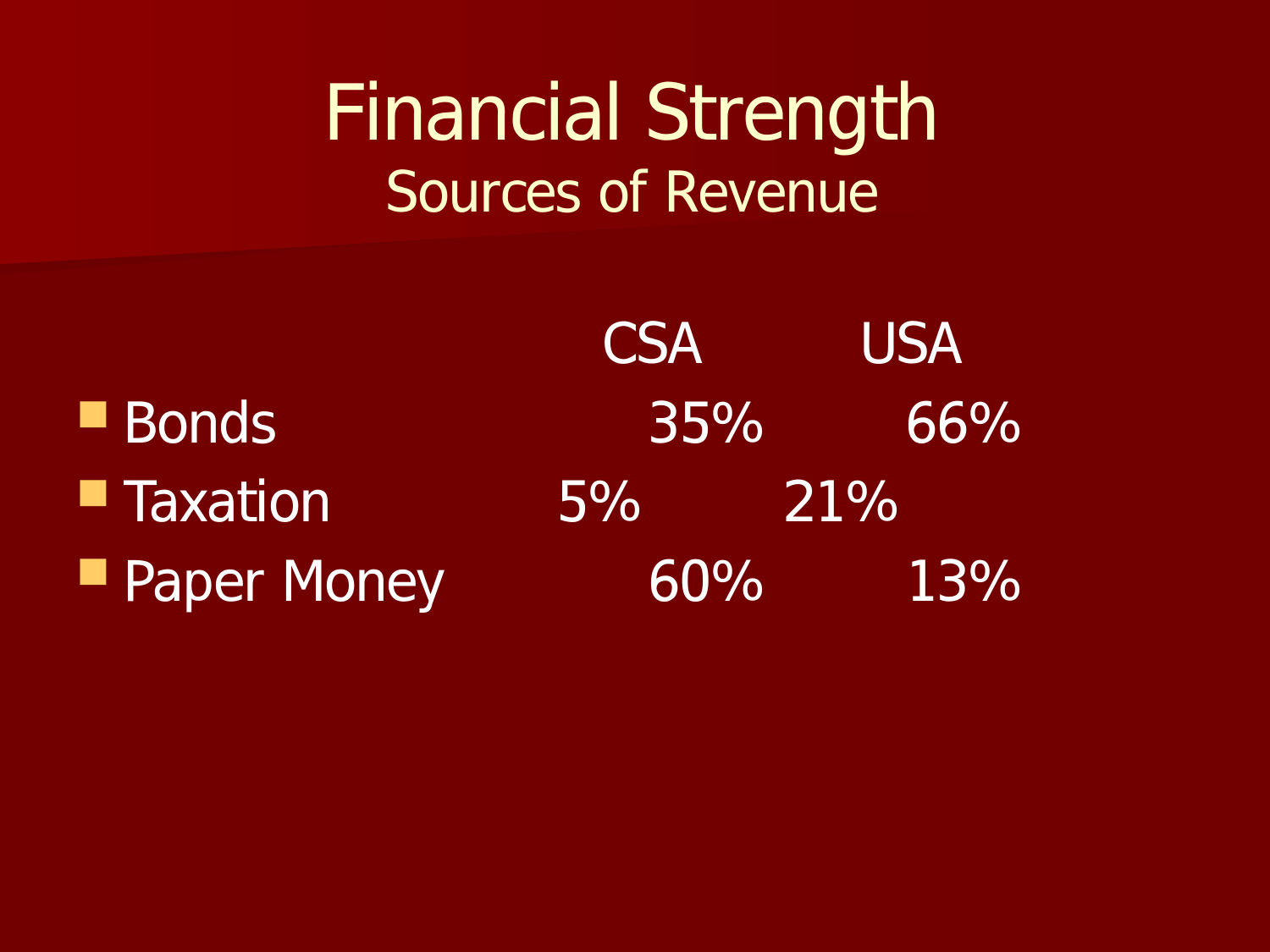

# Financial Strength Sources of Revenue

                              CSA         USA
Bonds			 35%        66%
Taxation	  	   5%        21%
Paper Money	 	 60%        13%